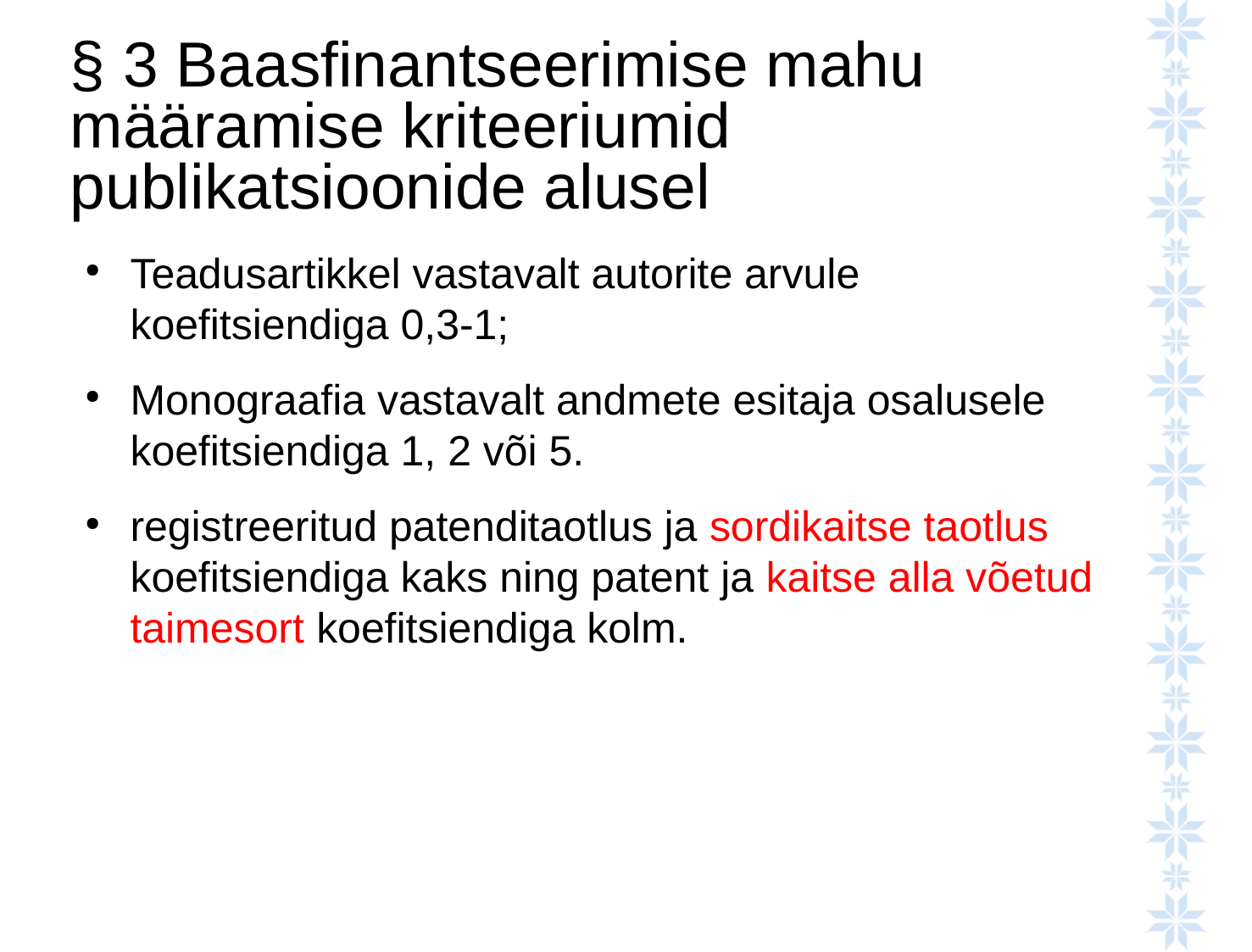

# § 3 Baasfinantseerimise mahu määramise kriteeriumid publikatsioonide alusel
Teadusartikkel vastavalt autorite arvule koefitsiendiga 0,3-1;
Monograafia vastavalt andmete esitaja osalusele koefitsiendiga 1, 2 või 5.
registreeritud patenditaotlus ja sordikaitse taotlus koefitsiendiga kaks ning patent ja kaitse alla võetud taimesort koefitsiendiga kolm.